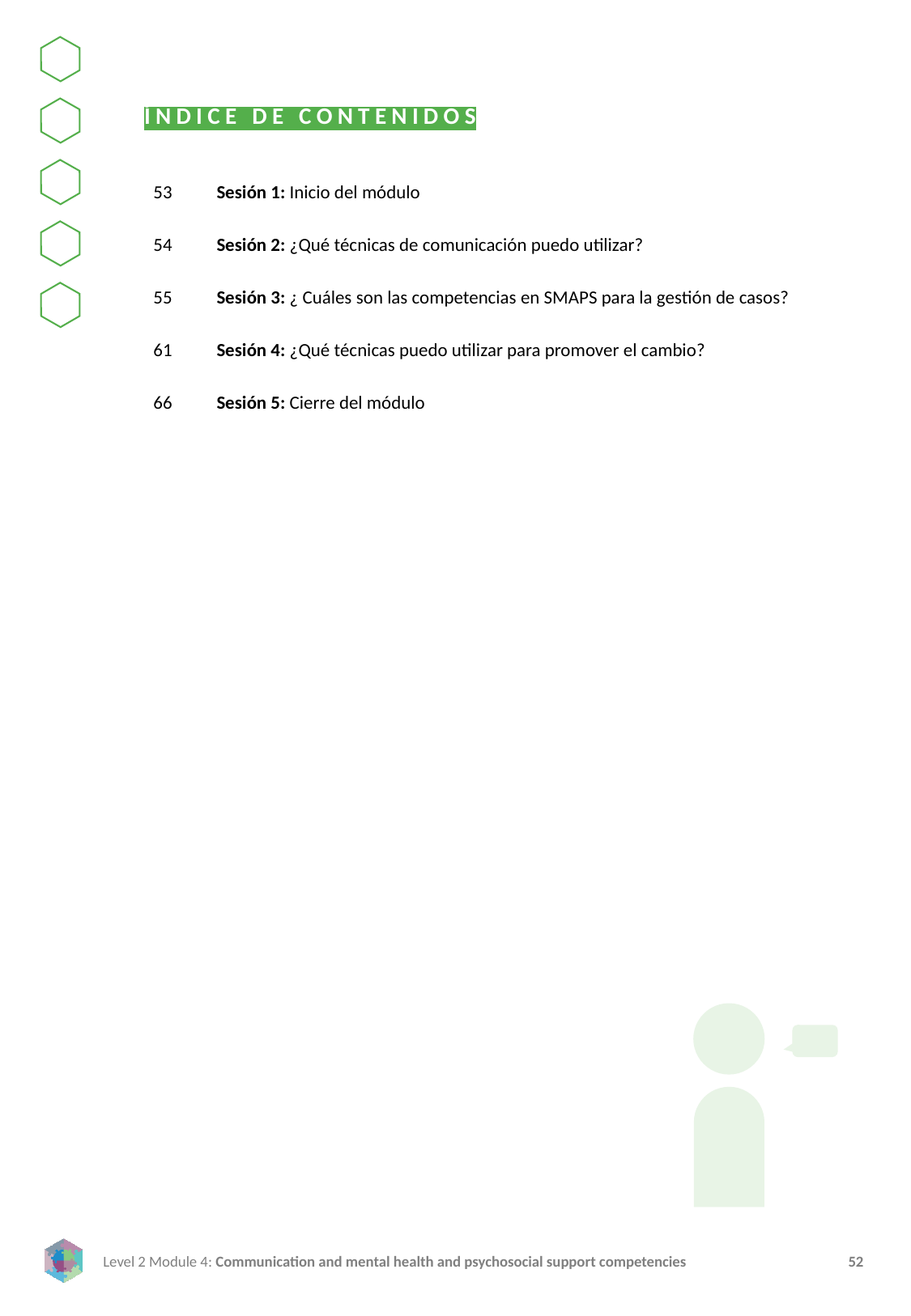

ÍNDICE DE CONTENIDOS

53
54
55
61
66
Sesión 1: Inicio del módulo
Sesión 2: ¿Qué técnicas de comunicación puedo utilizar?
Sesión 3: ¿ Cuáles son las competencias en SMAPS para la gestión de casos?
Sesión 4: ¿Qué técnicas puedo utilizar para promover el cambio?
Sesión 5: Cierre del módulo